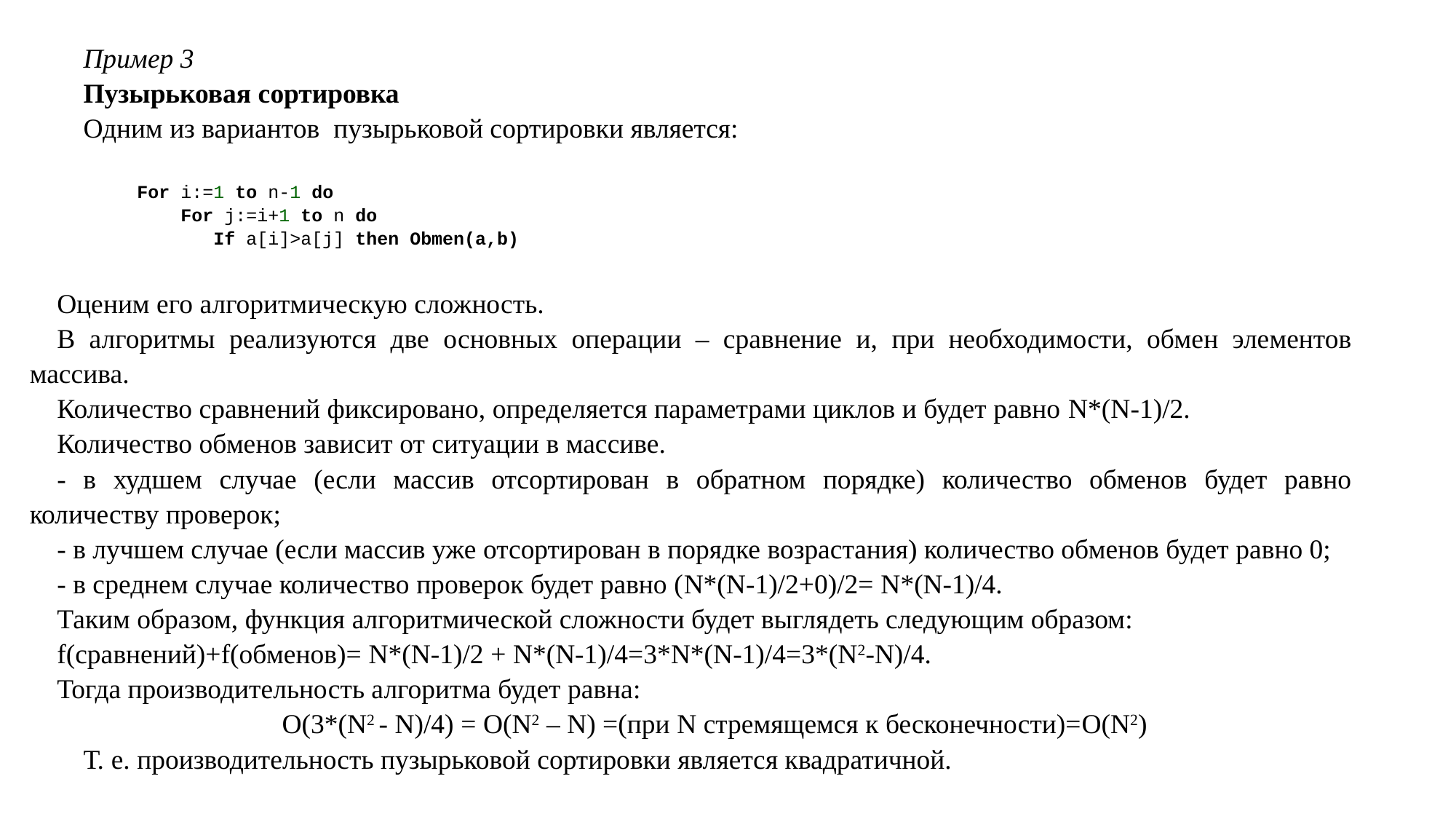

Пример 3
Пузырьковая сортировка
Одним из вариантов  пузырьковой сортировки является:

For i:=1 to n-1 do
    For j:=i+1 to n do
       If a[i]>a[j] then Obmen(a,b)

Оценим его алгоритмическую сложность.
В алгоритмы реализуются две основных операции – сравнение и, при необходимости, обмен элементов массива.
Количество сравнений фиксировано, определяется параметрами циклов и будет равно N*(N-1)/2.
Количество обменов зависит от ситуации в массиве.
- в худшем случае (если массив отсортирован в обратном порядке) количество обменов будет равно количеству проверок;
- в лучшем случае (если массив уже отсортирован в порядке возрастания) количество обменов будет равно 0;
- в среднем случае количество проверок будет равно (N*(N-1)/2+0)/2= N*(N-1)/4.
Таким образом, функция алгоритмической сложности будет выглядеть следующим образом:
f(сравнений)+f(обменов)= N*(N-1)/2 + N*(N-1)/4=3*N*(N-1)/4=3*(N2-N)/4.
Тогда производительность алгоритма будет равна:
O(3*(N2 - N)/4) = O(N2 – N) =(при N стремящемся к бесконечности)=O(N2)
Т. е. производительность пузырьковой сортировки является квадратичной.